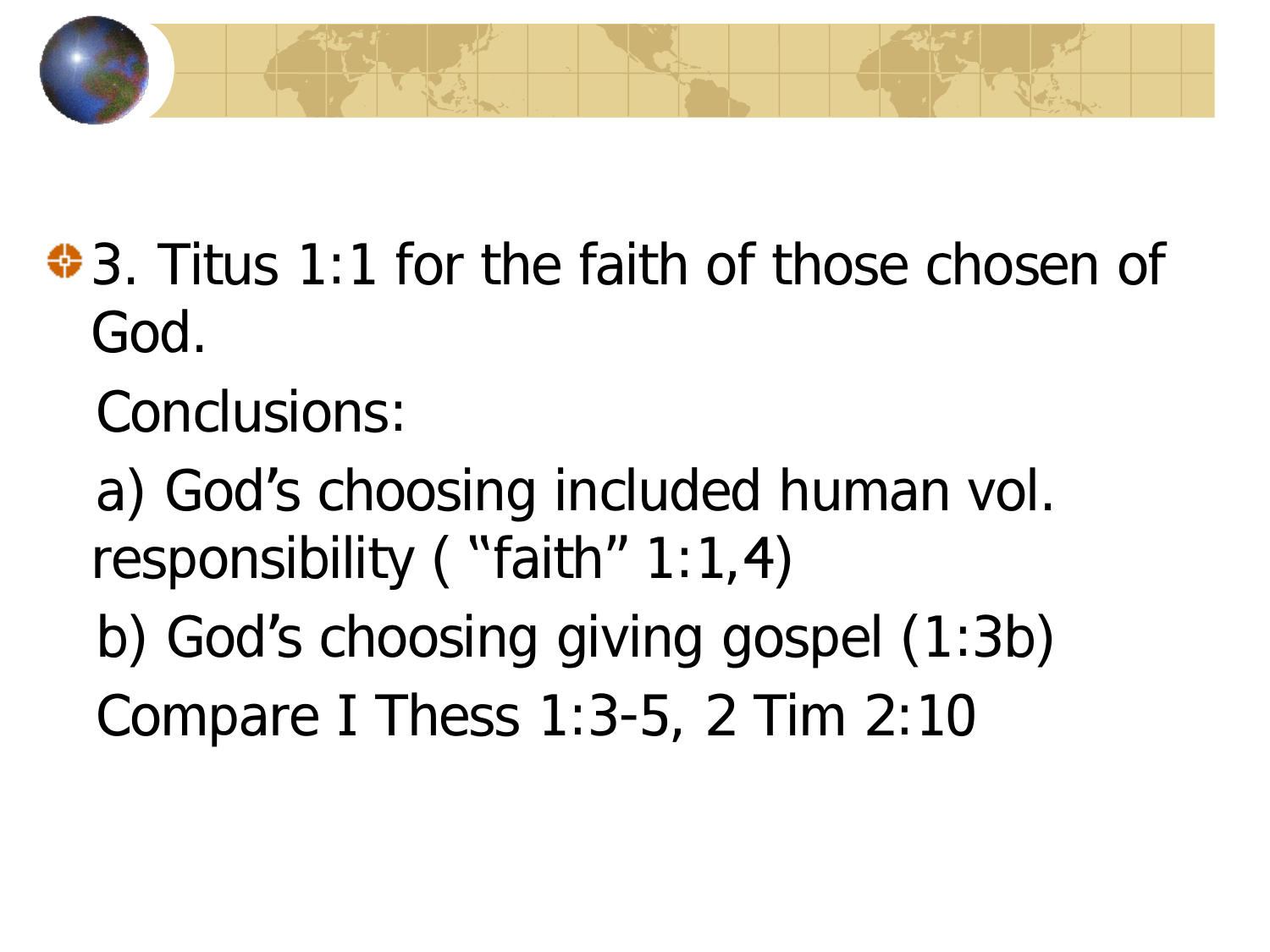

3. Titus 1:1 for the faith of those chosen of God.
   Conclusions:
   a) God’s choosing included human vol. responsibility ( “faith” 1:1,4)
   b) God’s choosing giving gospel (1:3b)
   Compare I Thess 1:3-5, 2 Tim 2:10